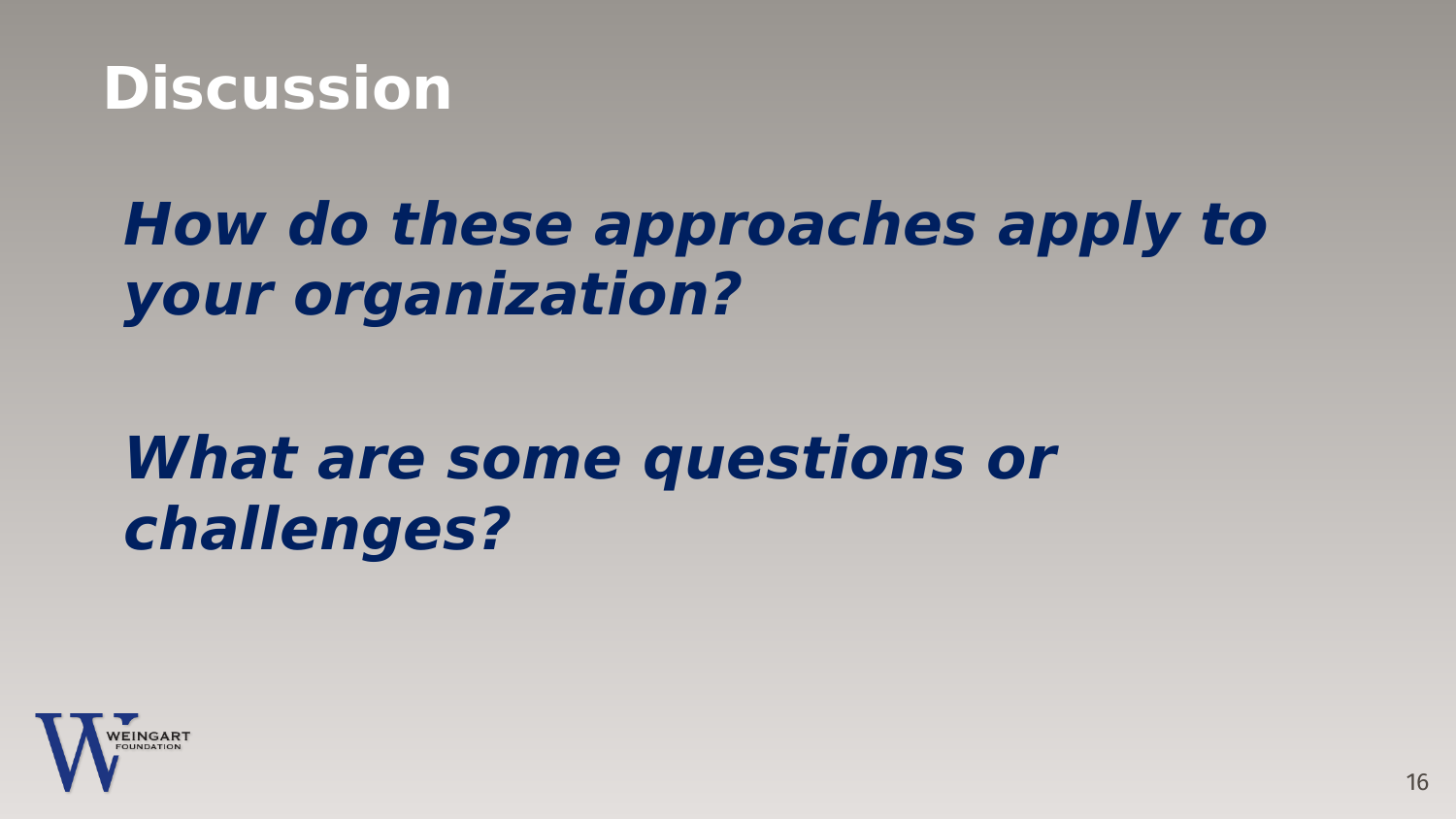

Discussion
How do these approaches apply to your organization?

What are some questions or challenges?
16